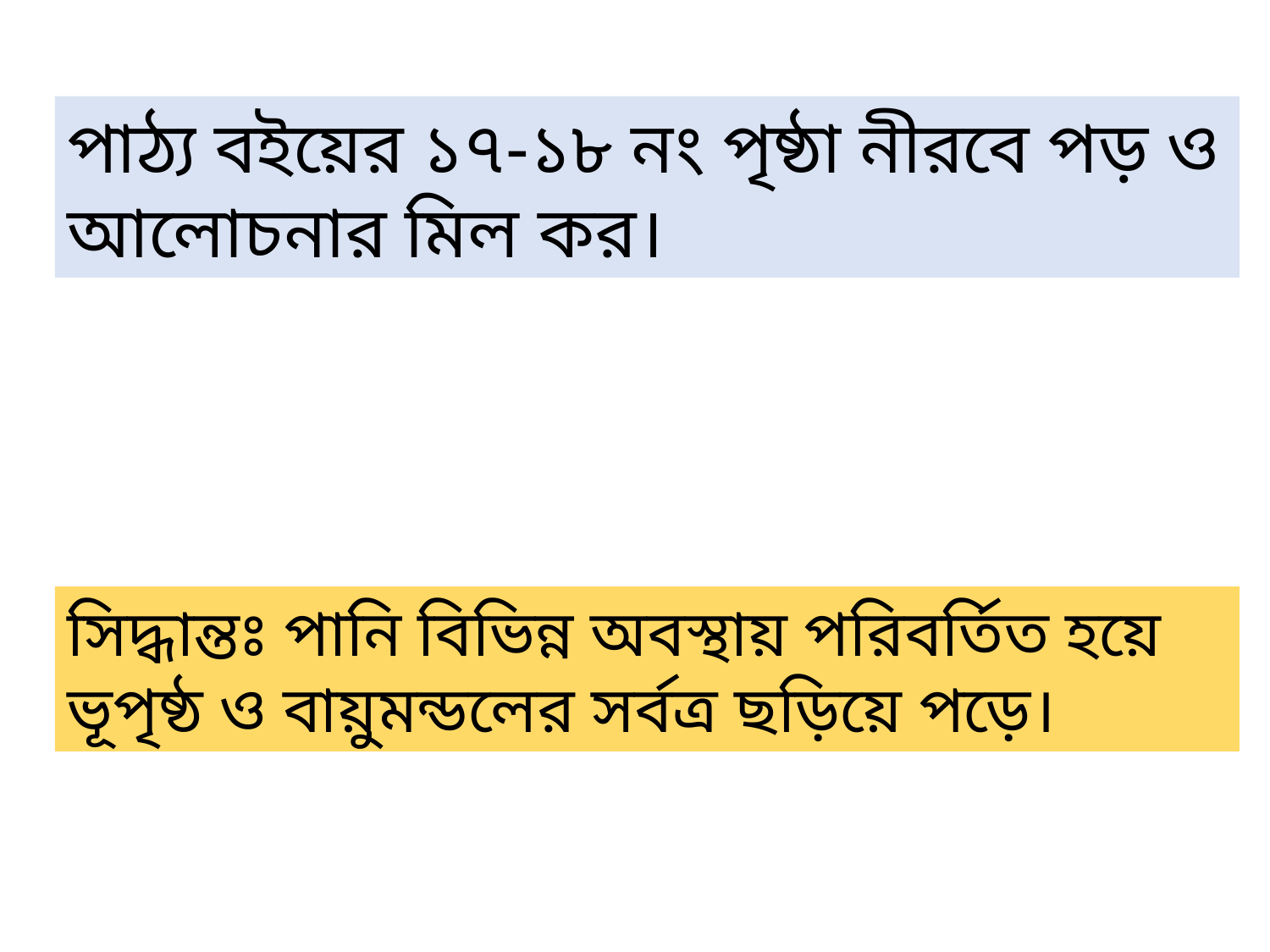

পাঠ্য বইয়ের ১৭-১৮ নং পৃষ্ঠা নীরবে পড় ও আলোচনার মিল কর।
সিদ্ধান্তঃ পানি বিভিন্ন অবস্থায় পরিবর্তিত হয়ে ভূপৃষ্ঠ ও বায়ুমন্ডলের সর্বত্র ছড়িয়ে পড়ে।